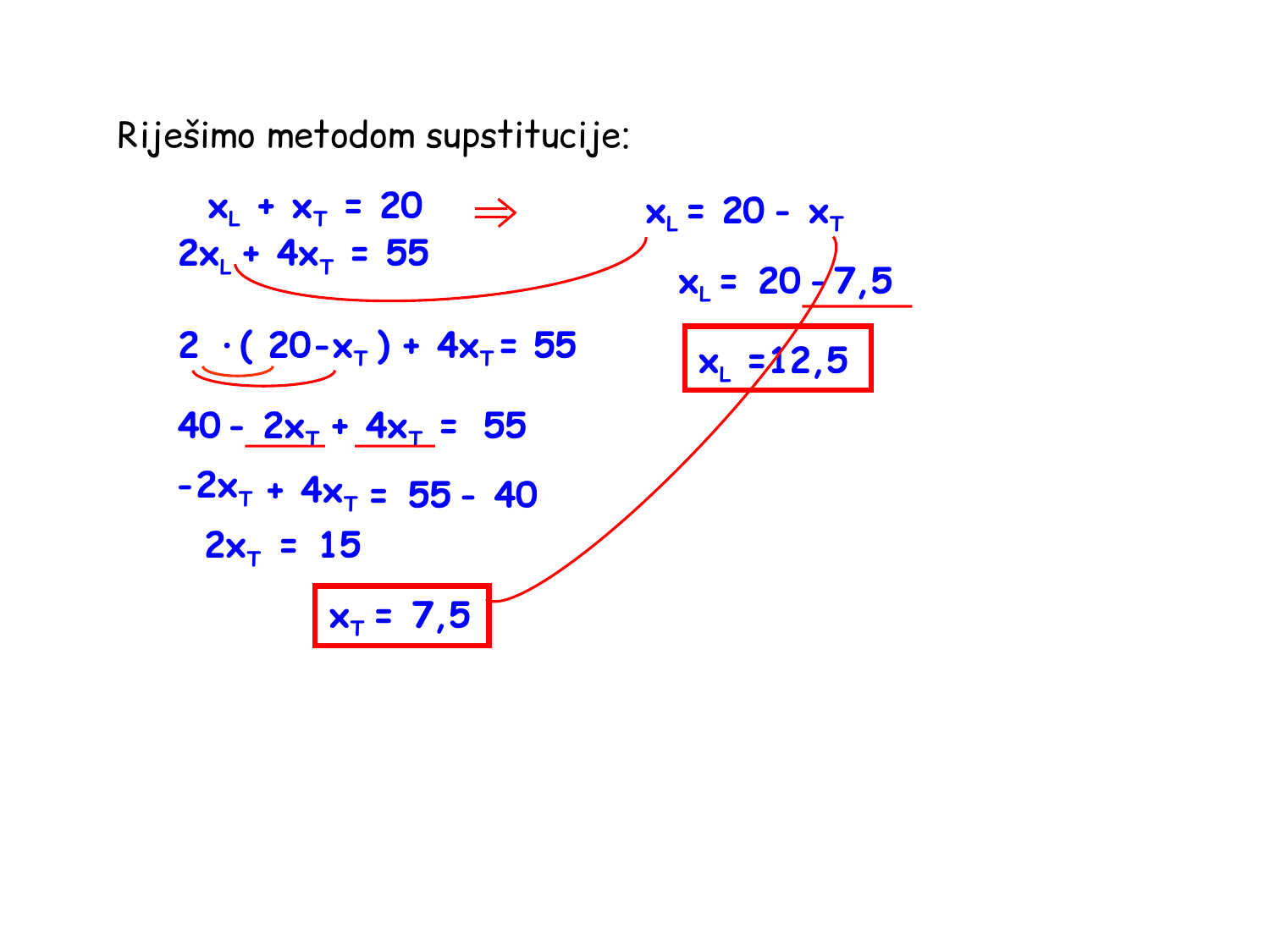

Riješimo metodom supstitucije:
  xL + xT = 20
2xL + 4xT = 55
xL
=
20
- xT

xL
=
20
-
7,5

·
2
( 20-xT )
  + 4xT
=
 55

xL =
12,5

40
- 2xT
+ 4xT
=
 55

 -2xT
 + 4xT
=
55
- 40
 2xT
=
15

xT
=
7,5